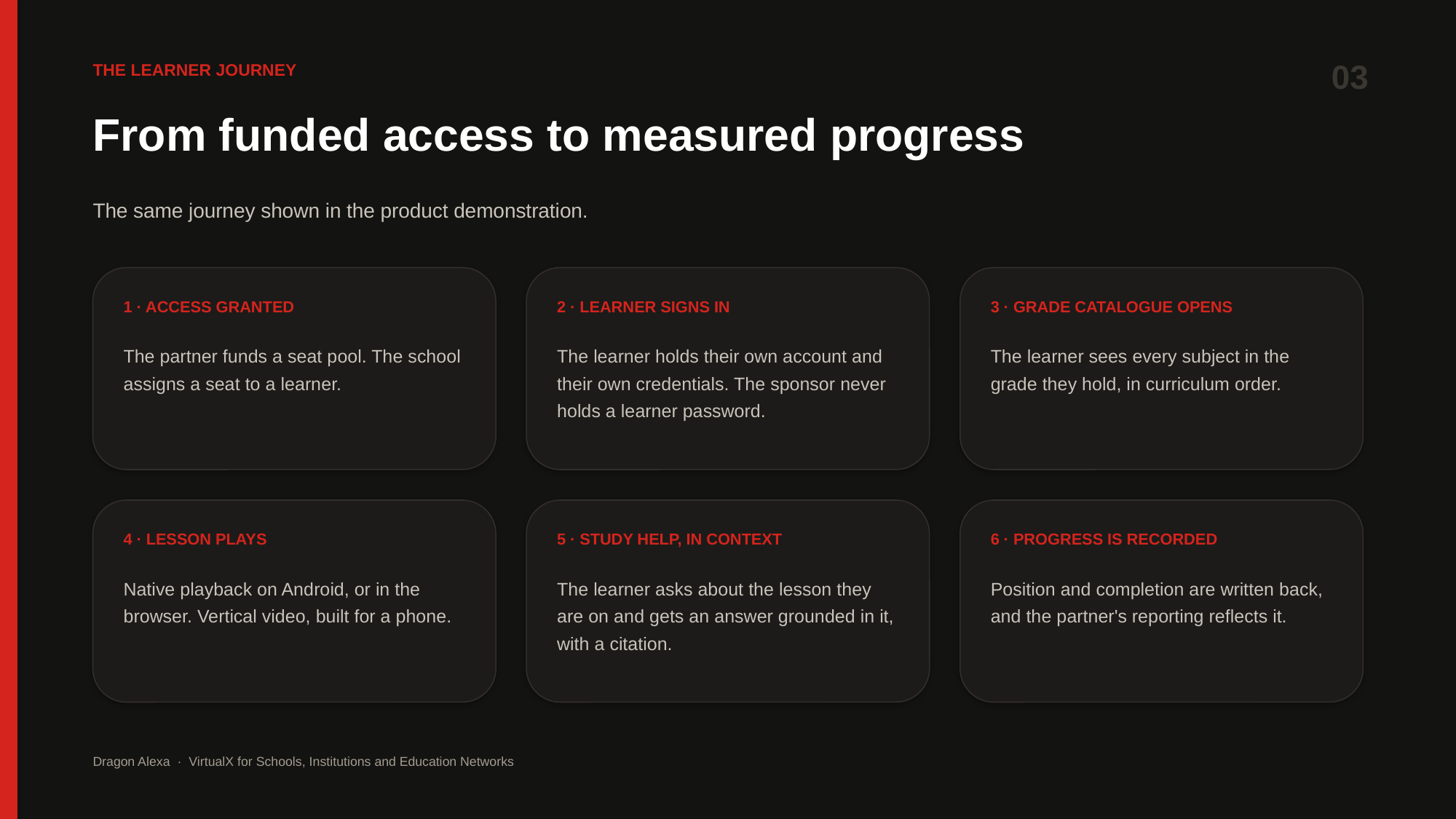

03
THE LEARNER JOURNEY
From funded access to measured progress
The same journey shown in the product demonstration.

1 · ACCESS GRANTED
2 · LEARNER SIGNS IN
3 · GRADE CATALOGUE OPENS
The partner funds a seat pool. The school assigns a seat to a learner.
The learner holds their own account and their own credentials. The sponsor never holds a learner password.
The learner sees every subject in the grade they hold, in curriculum order.

4 · LESSON PLAYS
5 · STUDY HELP, IN CONTEXT
6 · PROGRESS IS RECORDED
Native playback on Android, or in the browser. Vertical video, built for a phone.
The learner asks about the lesson they are on and gets an answer grounded in it, with a citation.
Position and completion are written back, and the partner's reporting reflects it.
Dragon Alexa  ·  VirtualX for Schools, Institutions and Education Networks